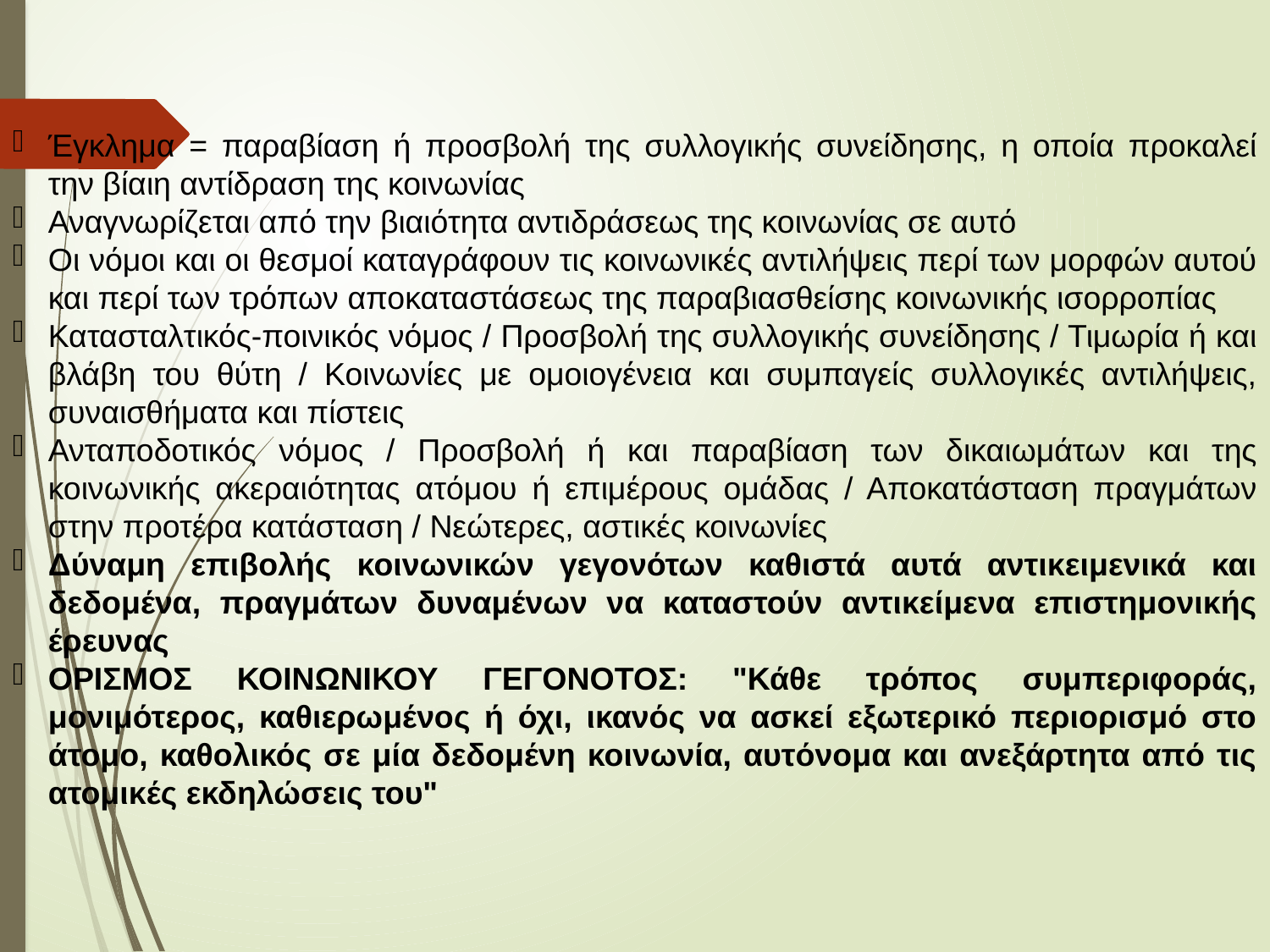

Έγκλημα = παραβίαση ή προσβολή της συλλογικής συνείδησης, η οποία προκαλεί την βίαιη αντίδραση της κοινωνίας
Αναγνωρίζεται από την βιαιότητα αντιδράσεως της κοινωνίας σε αυτό
Οι νόμοι και οι θεσμοί καταγράφουν τις κοινωνικές αντιλήψεις περί των μορφών αυτού και περί των τρόπων αποκαταστάσεως της παραβιασθείσης κοινωνικής ισορροπίας
Κατασταλτικός-ποινικός νόμος / Προσβολή της συλλογικής συνείδησης / Τιμωρία ή και βλάβη του θύτη / Κοινωνίες με ομοιογένεια και συμπαγείς συλλογικές αντιλήψεις, συναισθήματα και πίστεις
Ανταποδοτικός νόμος / Προσβολή ή και παραβίαση των δικαιωμάτων και της κοινωνικής ακεραιότητας ατόμου ή επιμέρους ομάδας / Αποκατάσταση πραγμάτων στην προτέρα κατάσταση / Νεώτερες, αστικές κοινωνίες
Δύναμη επιβολής κοινωνικών γεγονότων καθιστά αυτά αντικειμενικά και δεδομένα, πραγμάτων δυναμένων να καταστούν αντικείμενα επιστημονικής έρευνας
ΟΡΙΣΜΟΣ ΚΟΙΝΩΝΙΚΟΥ ΓΕΓΟΝΟΤΟΣ: "Κάθε τρόπος συμπεριφοράς, μονιμότερος, καθιερωμένος ή όχι, ικανός να ασκεί εξωτερικό περιορισμό στο άτομο, καθολικός σε μία δεδομένη κοινωνία, αυτόνομα και ανεξάρτητα από τις ατομικές εκδηλώσεις του"